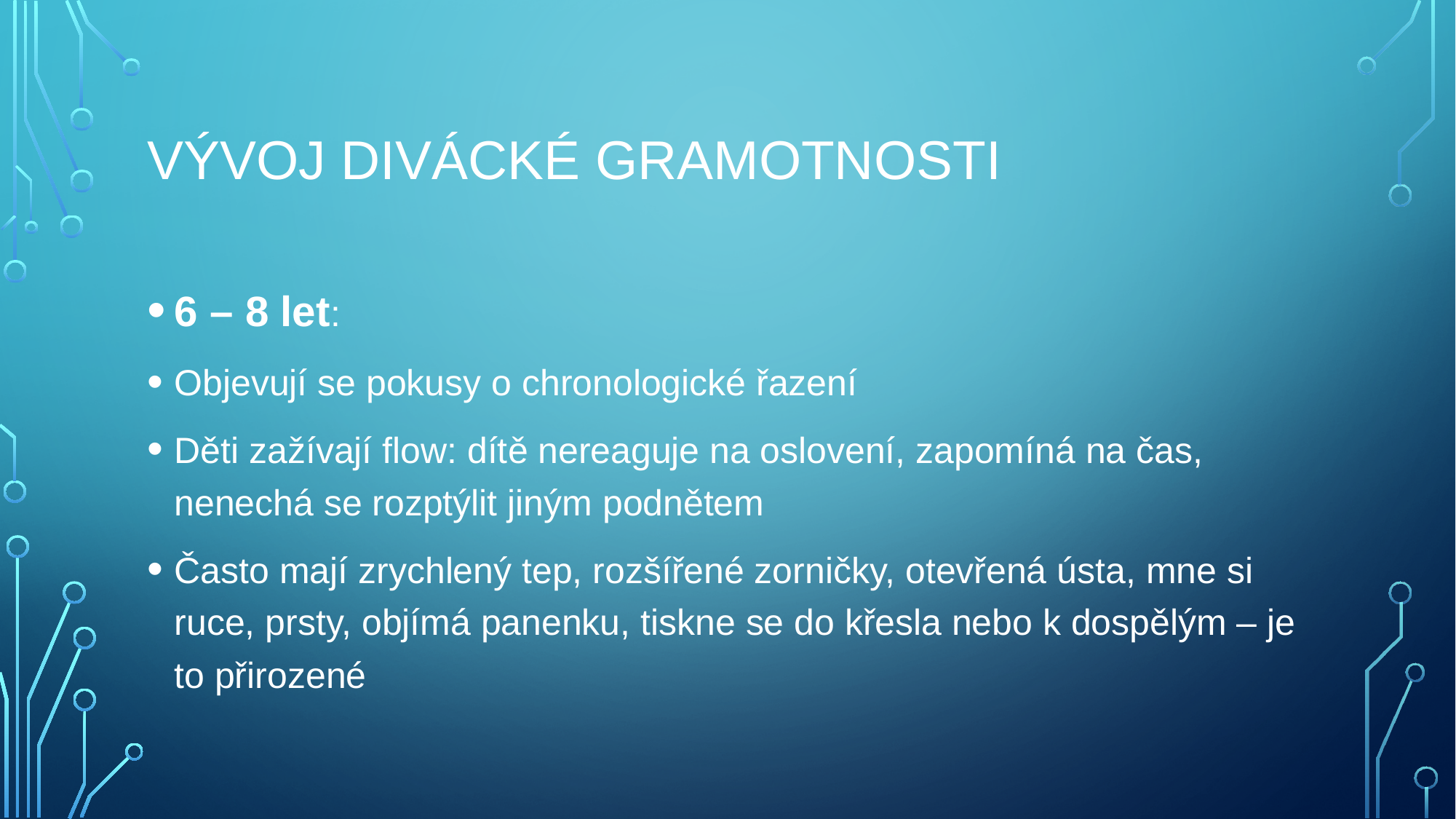

# Vývoj divácké gramotnosti
6 – 8 let:
Objevují se pokusy o chronologické řazení
Děti zažívají flow: dítě nereaguje na oslovení, zapomíná na čas, nenechá se rozptýlit jiným podnětem
Často mají zrychlený tep, rozšířené zorničky, otevřená ústa, mne si ruce, prsty, objímá panenku, tiskne se do křesla nebo k dospělým – je to přirozené